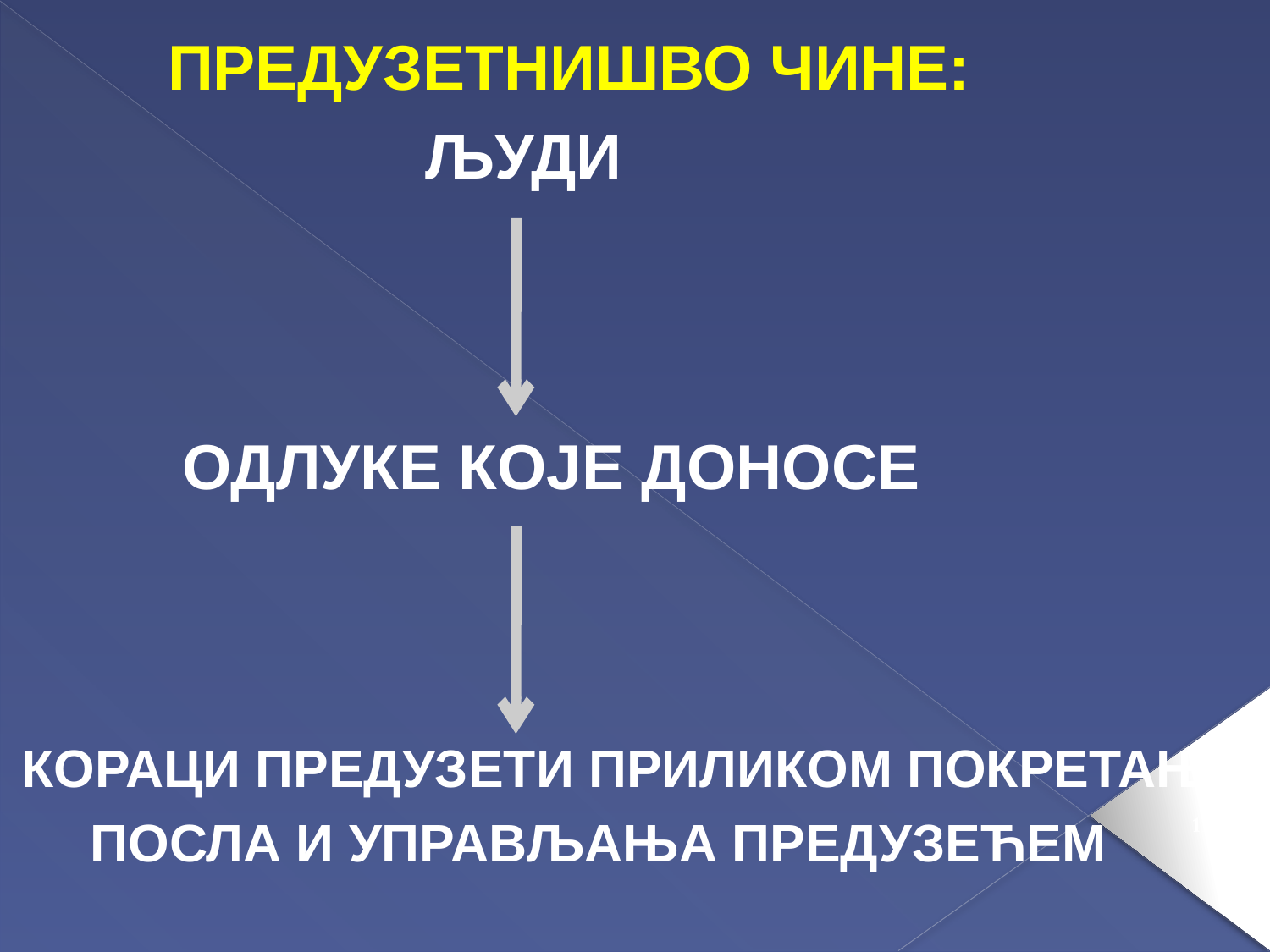

ПРЕДУЗЕТНИШВО ЧИНЕ:
                       ЉУДИ

           ОДЛУКЕ КОЈЕ ДОНОСЕ

КОРАЦИ ПРЕДУЗЕТИ ПРИЛИКОМ ПОКРЕТАЊА
     ПОСЛА И УПРАВЉАЊА ПРЕДУЗЕЋЕМ

11